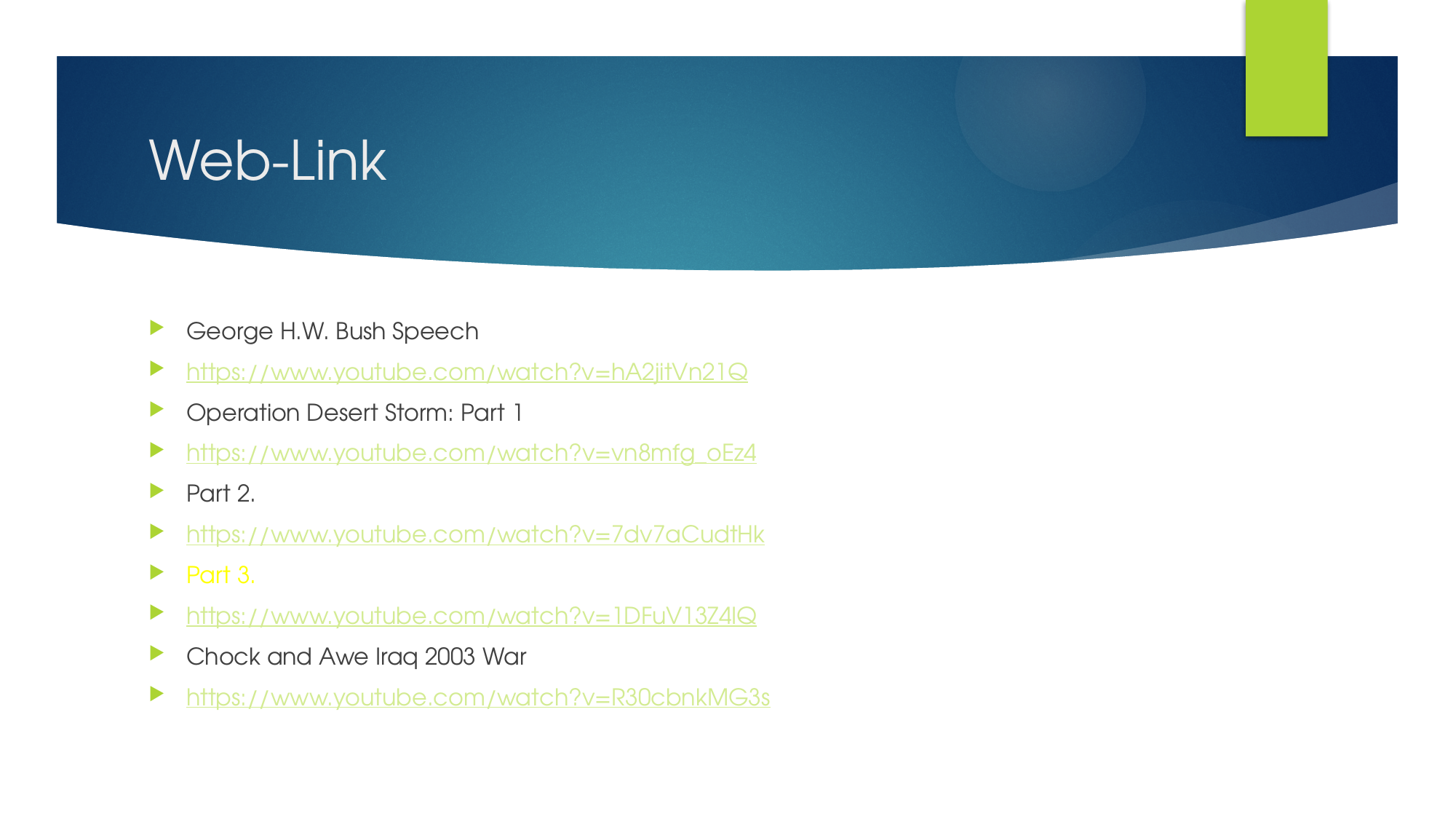

# Web-Link
George H.W. Bush Speech
https://www.youtube.com/watch?v=hA2jitVn21Q
Operation Desert Storm: Part 1
https://www.youtube.com/watch?v=vn8mfg_oEz4
Part 2.
https://www.youtube.com/watch?v=7dv7aCudtHk
Part 3.
https://www.youtube.com/watch?v=1DFuV13Z4IQ
Chock and Awe Iraq 2003 War
https://www.youtube.com/watch?v=R30cbnkMG3s